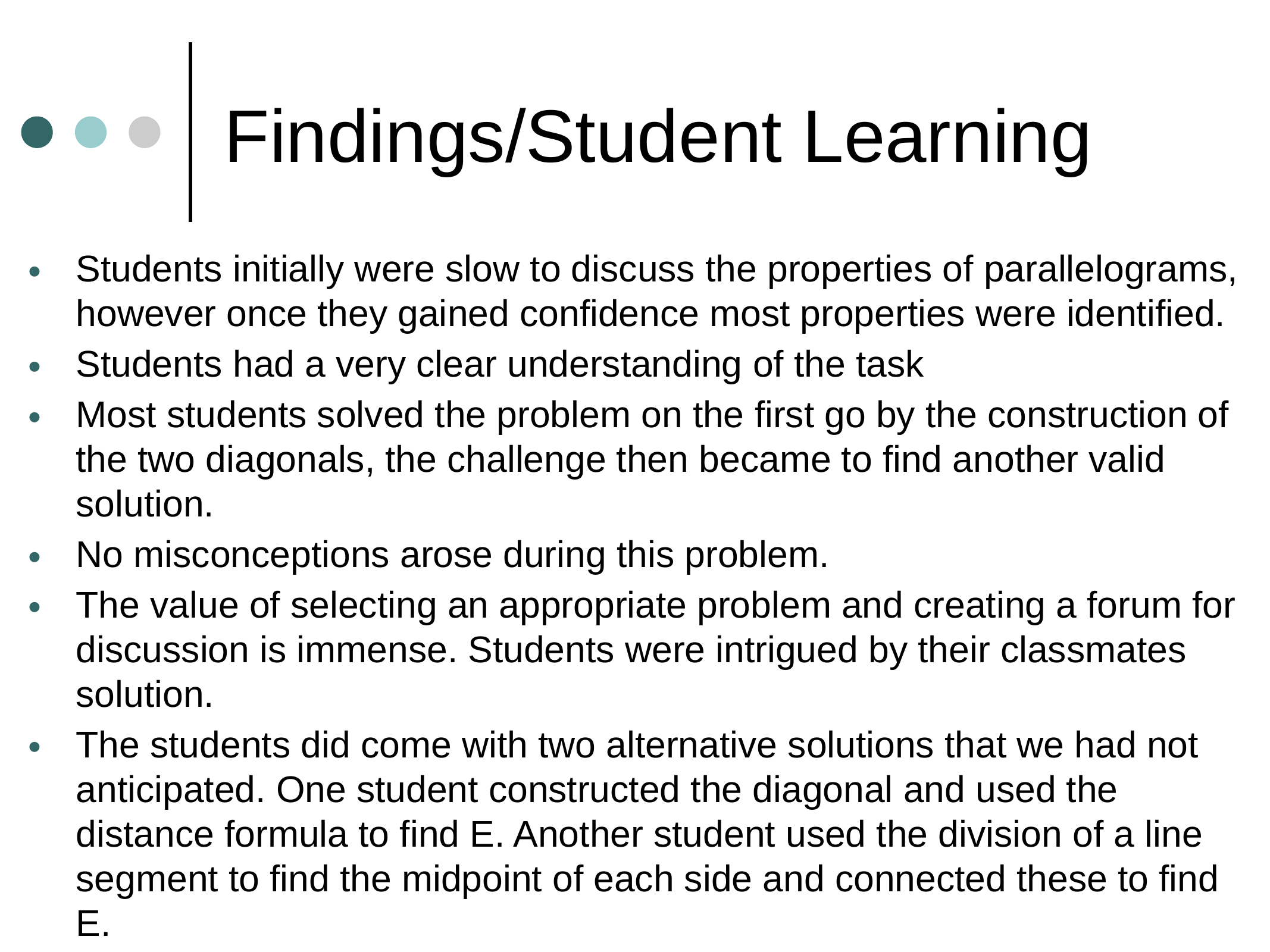

# Findings/Student Learning
Students initially were slow to discuss the properties of parallelograms, however once they gained confidence most properties were identified.
Students had a very clear understanding of the task
Most students solved the problem on the first go by the construction of the two diagonals, the challenge then became to find another valid solution.
No misconceptions arose during this problem.
The value of selecting an appropriate problem and creating a forum for discussion is immense. Students were intrigued by their classmates solution.
The students did come with two alternative solutions that we had not anticipated. One student constructed the diagonal and used the distance formula to find E. Another student used the division of a line segment to find the midpoint of each side and connected these to find E.